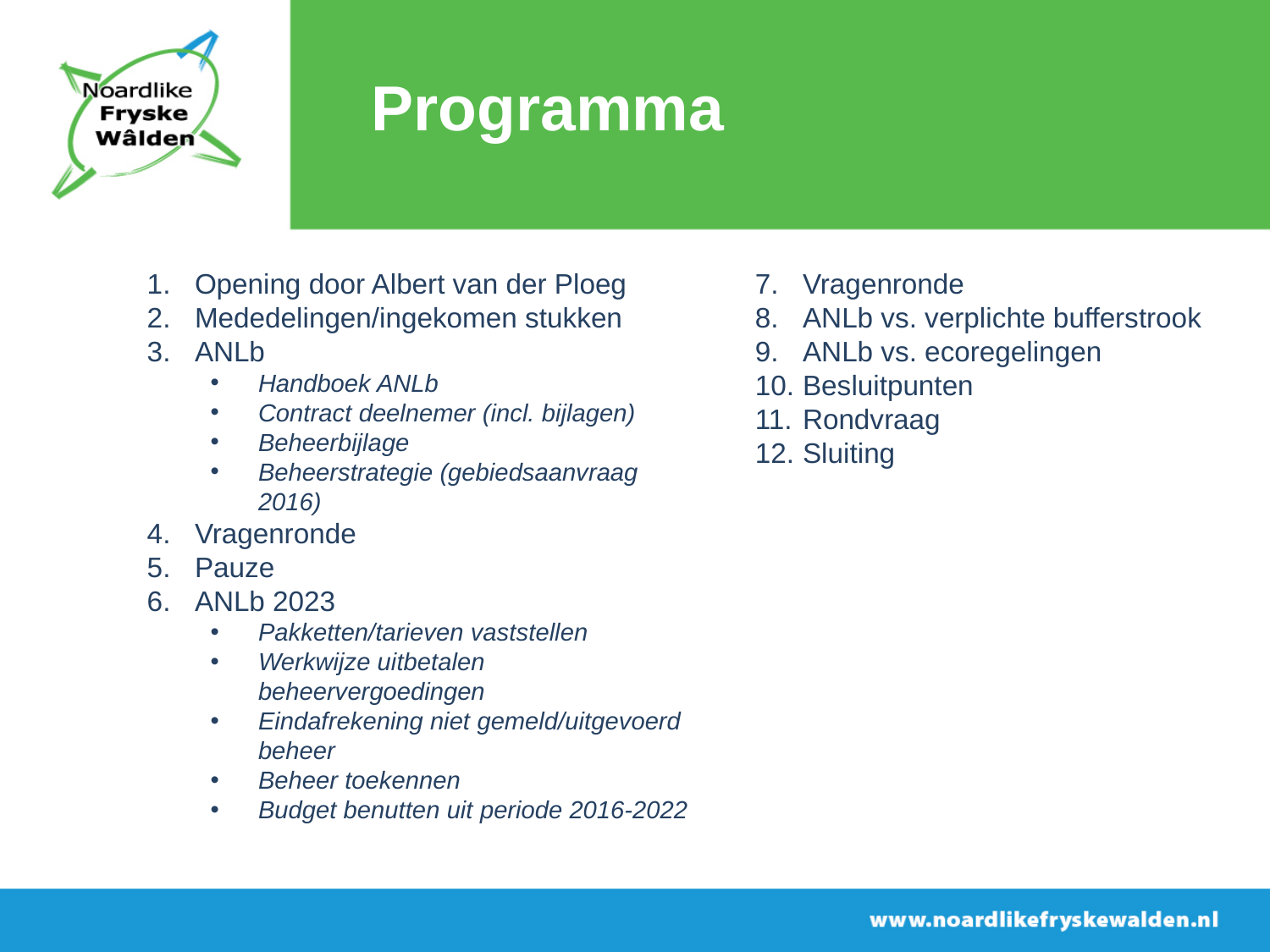

Programma
Opening door Albert van der Ploeg
Mededelingen/ingekomen stukken
ANLb
Handboek ANLb
Contract deelnemer (incl. bijlagen)
Beheerbijlage
Beheerstrategie (gebiedsaanvraag 2016)
Vragenronde
Pauze
ANLb 2023
Pakketten/tarieven vaststellen
Werkwijze uitbetalen beheervergoedingen
Eindafrekening niet gemeld/uitgevoerd beheer
Beheer toekennen
Budget benutten uit periode 2016-2022

Vragenronde
ANLb vs. verplichte bufferstrook
ANLb vs. ecoregelingen
Besluitpunten
Rondvraag
Sluiting